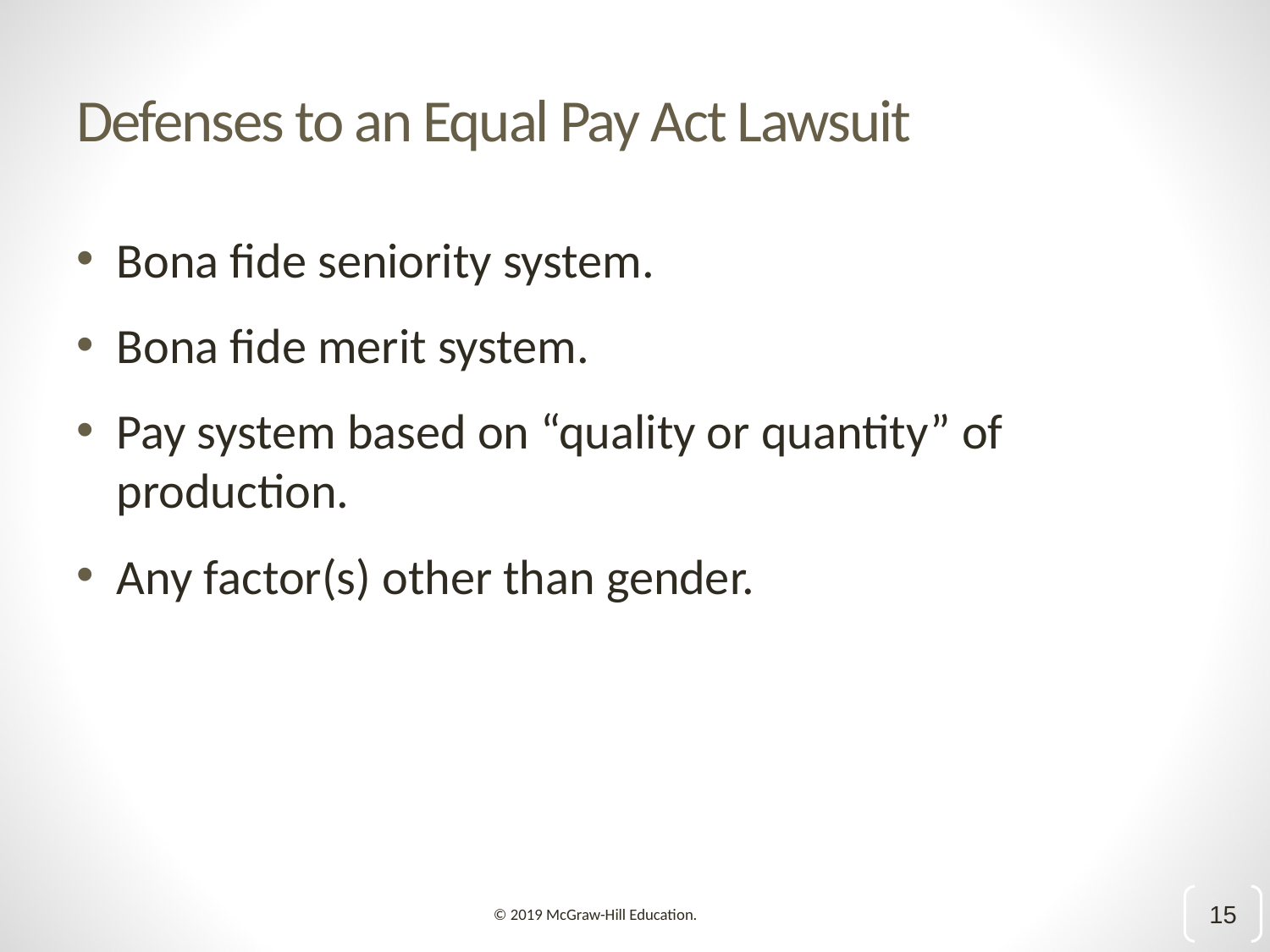

# Defenses to an Equal Pay Act Lawsuit
Bona fide seniority system.
Bona fide merit system.
Pay system based on “quality or quantity” of production.
Any factor(s) other than gender.
15